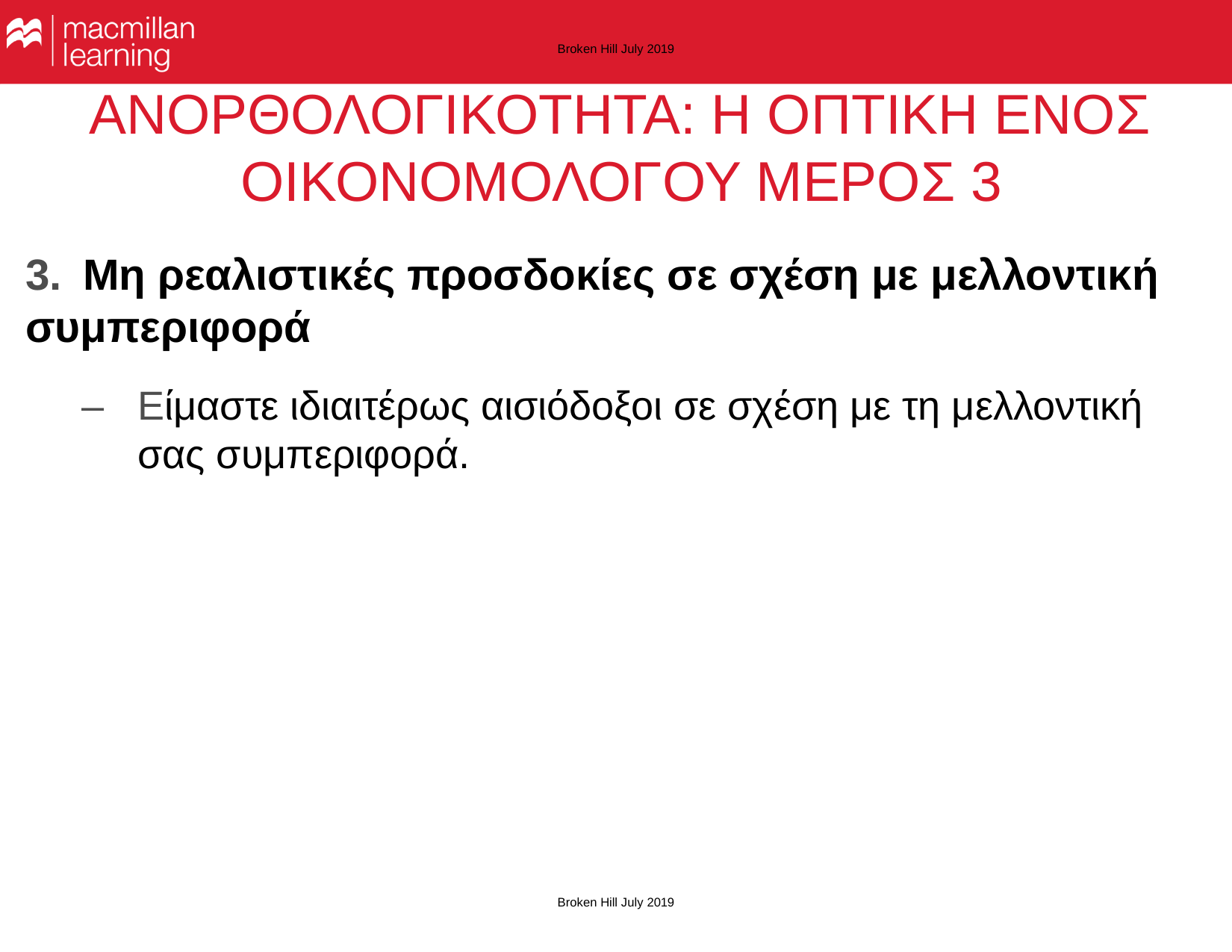

Broken Hill July 2019
# ΑΝΟΡΘΟΛΟΓΙΚΟΤΗΤΑ: Η ΟΠΤΙΚΗ ΕΝΟΣ ΟΙΚΟΝΟΜΟΛΟΓΟΥ ΜΕΡΟΣ 3
3.	Μη ρεαλιστικές προσδοκίες σε σχέση με μελλοντική συμπεριφορά
–	Είμαστε ιδιαιτέρως αισιόδοξοι σε σχέση με τη μελλοντική σας συμπεριφορά.
Broken Hill July 2019